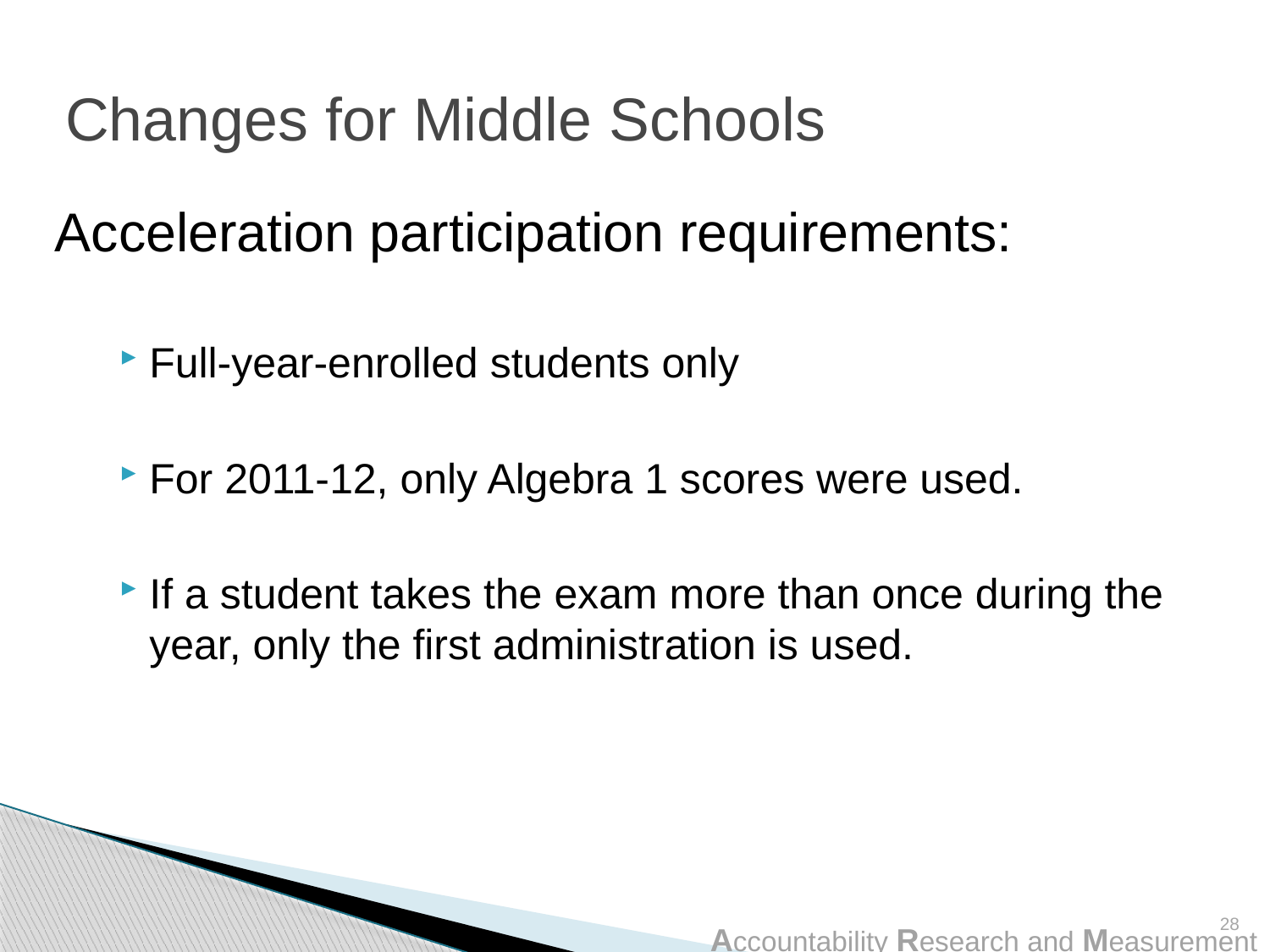

# Changes for Middle Schools
Acceleration participation requirements:

Full-year-enrolled students only

For 2011-12, only Algebra 1 scores were used.

If a student takes the exam more than once during the year, only the first administration is used.

28